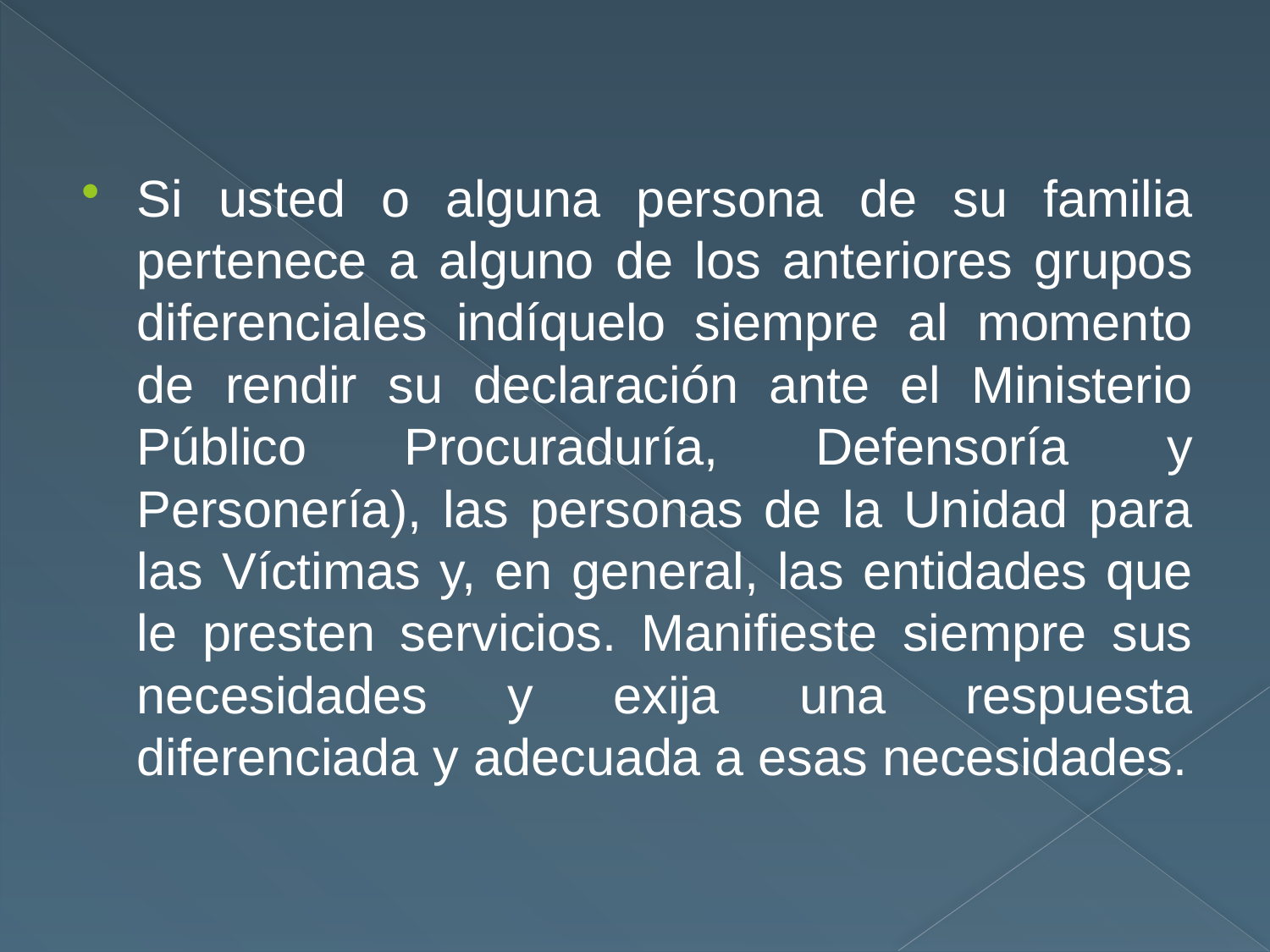

#

Si usted o alguna persona de su familia pertenece a alguno de los anteriores grupos diferenciales indíquelo siempre al momento de rendir su declaración ante el Ministerio Público Procuraduría, Defensoría y Personería), las personas de la Unidad para las Víctimas y, en general, las entidades que le presten servicios. Manifieste siempre sus necesidades y exija una respuesta diferenciada y adecuada a esas necesidades.